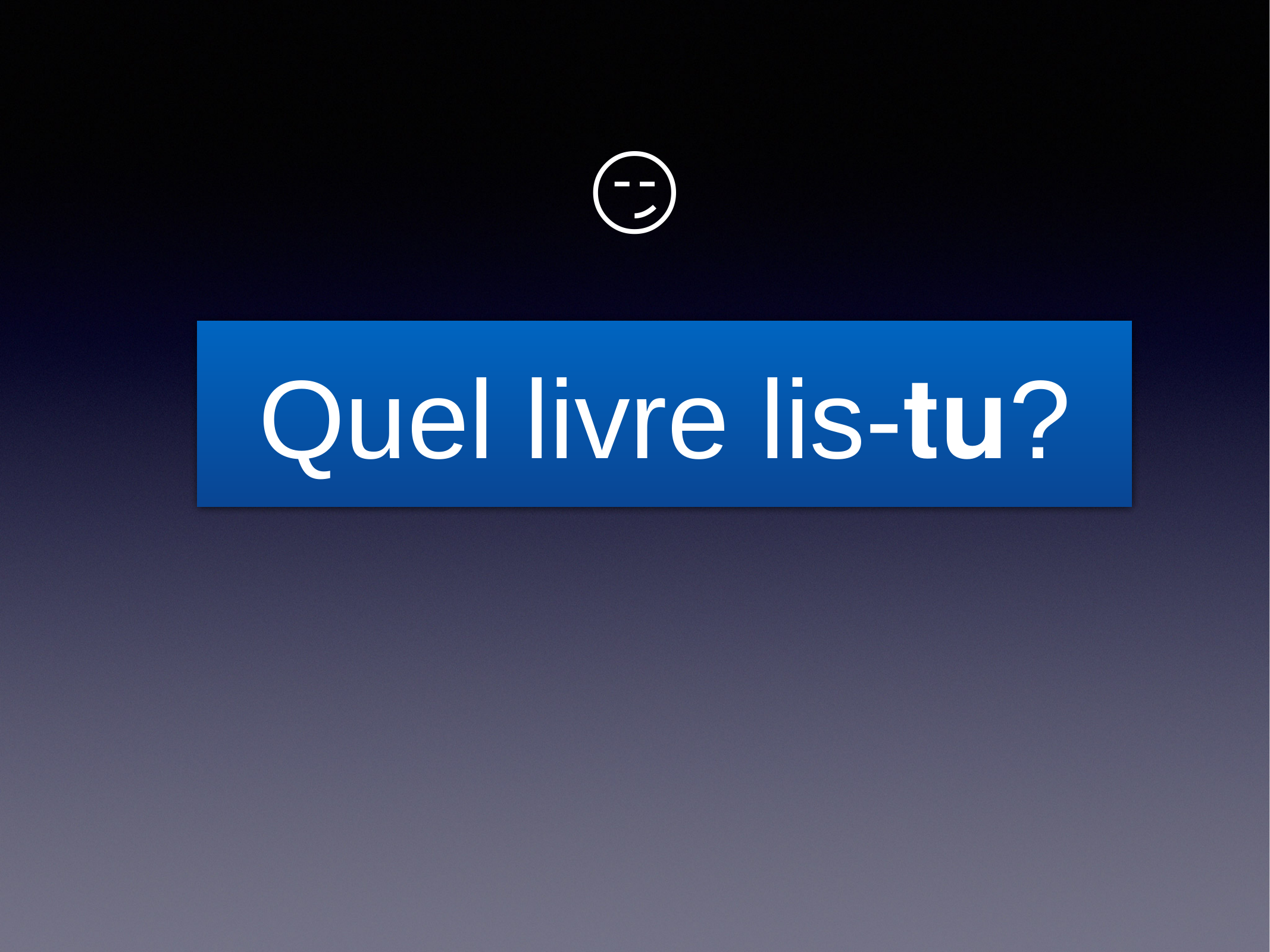

# 😏
Quel livre lis-tu?
Quel livre lis-tu?